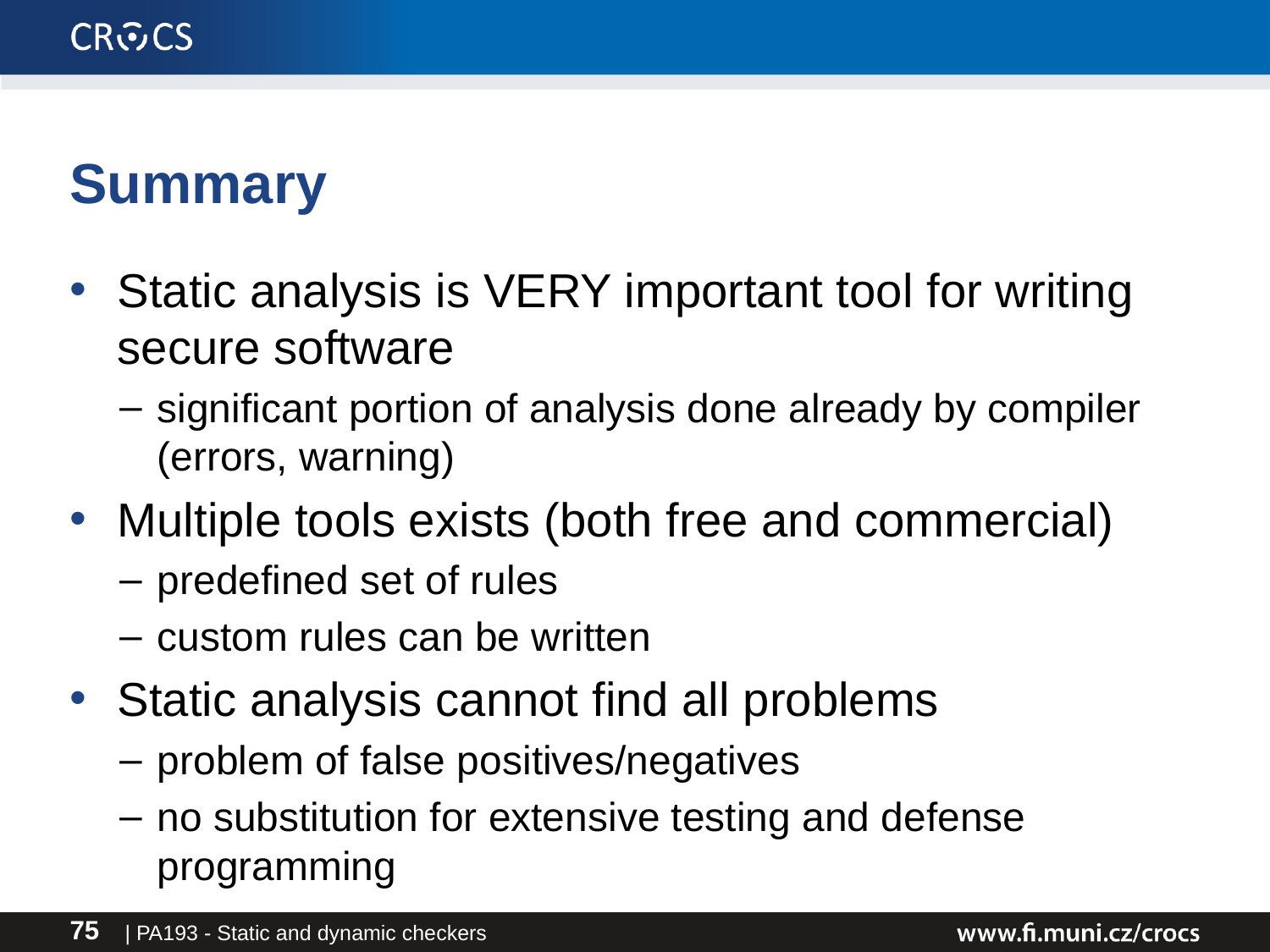

# Summary
Static analysis is VERY important tool for writing secure software
significant portion of analysis done already by compiler (errors, warning)
Multiple tools exists (both free and commercial)
predefined set of rules
custom rules can be written
Static analysis cannot find all problems
problem of false positives/negatives
no substitution for extensive testing and defense programming
| PA193 - Static and dynamic checkers
75